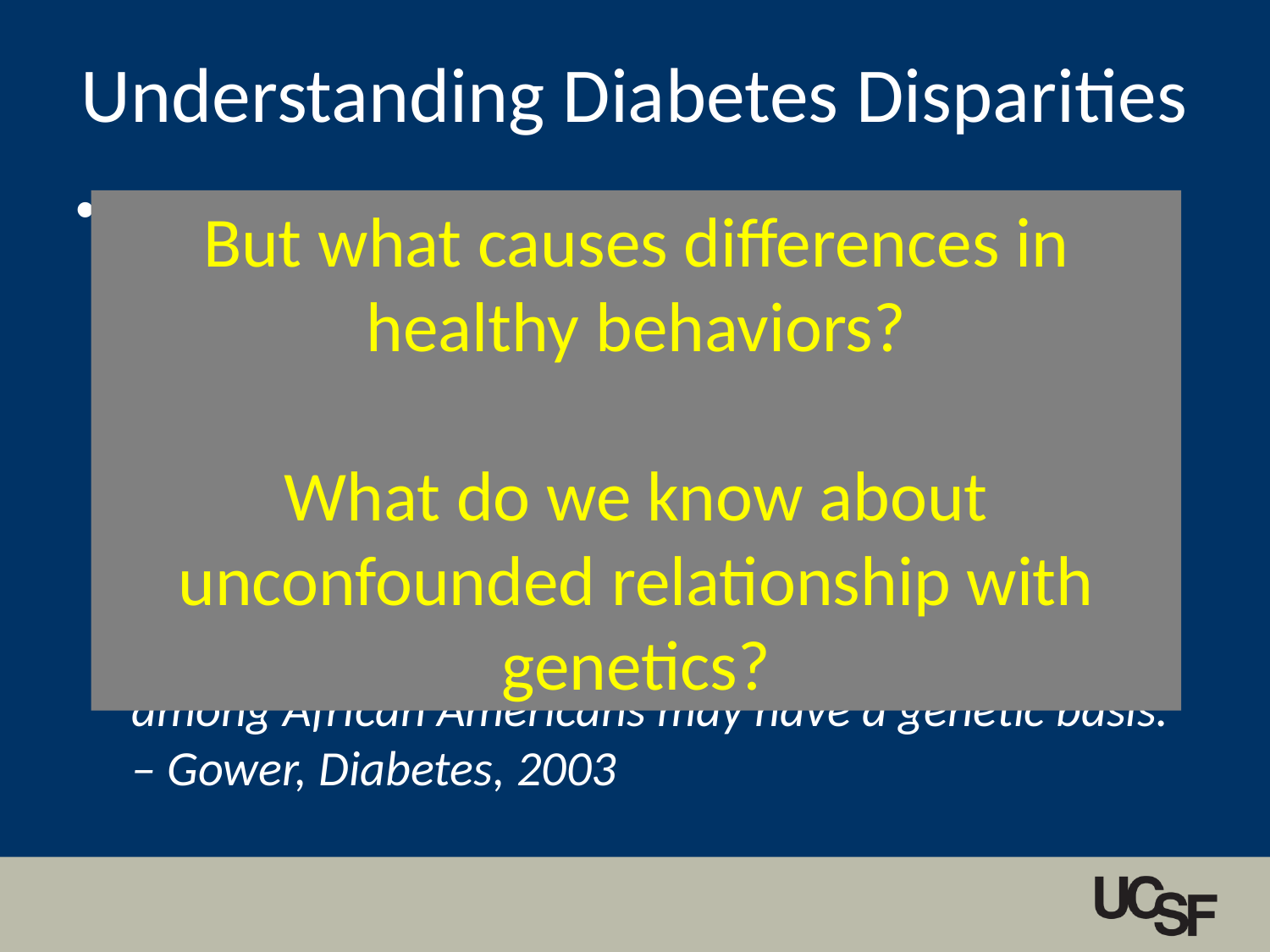

# Understanding Diabetes Disparities
Focus in literature on  behavior and genetics
“ Despite large racial/ethnic differences in diabetes incidence, most variability could be attributed to lifestyle factors.” - Women’s Health Initiative:
“In conclusion, results suggest that use of ADM can replace assignment of individuals to categorical racial groups… The independent association of ADM with (insulin sensitivity) indicated that lower SI and among African Americans may have a genetic basis.” – Gower, Diabetes, 2003

But what causes differences in healthy behaviors?

What do we know about unconfounded relationship with genetics?